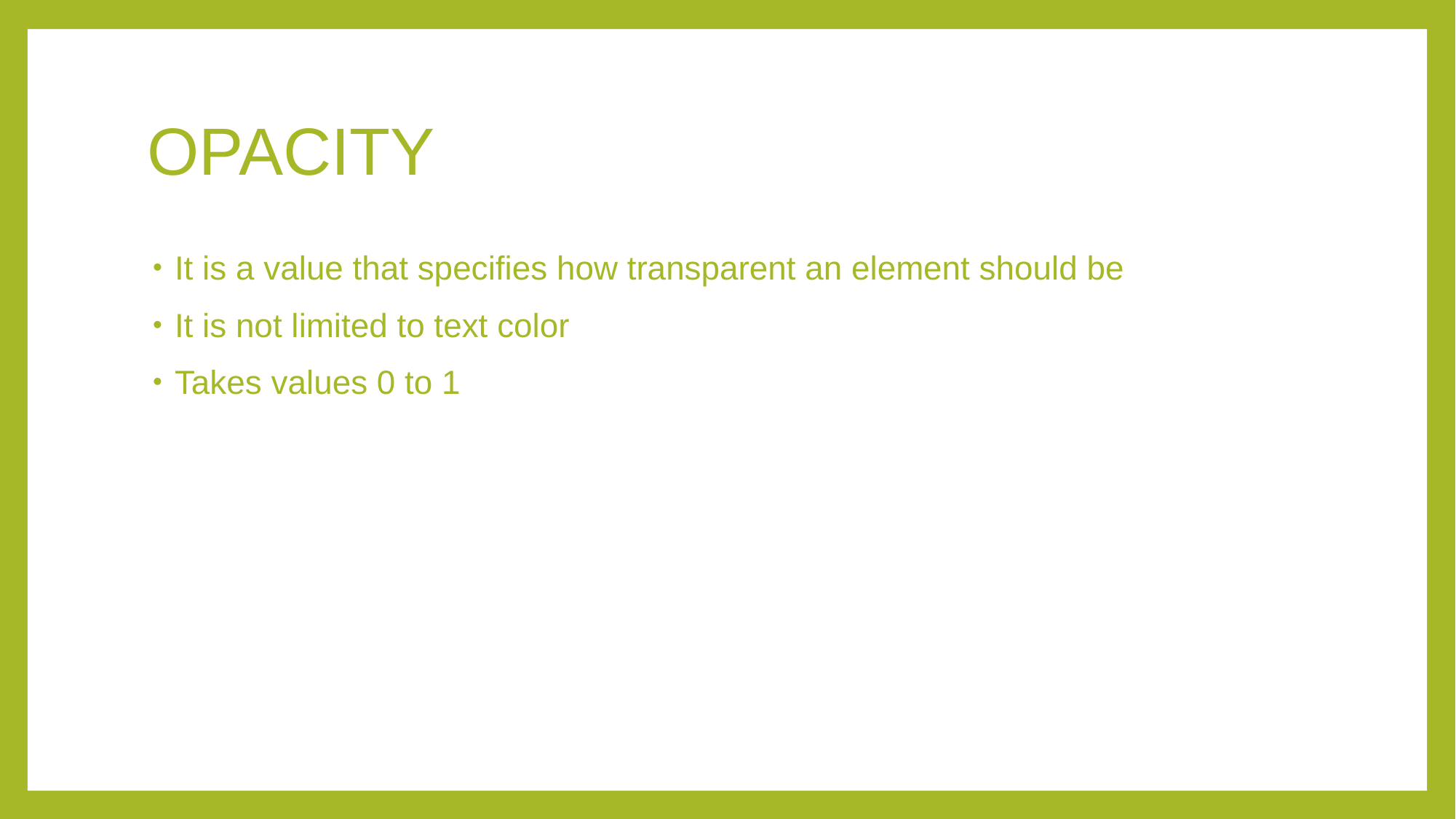

# OPACITY
It is a value that specifies how transparent an element should be
It is not limited to text color
Takes values 0 to 1